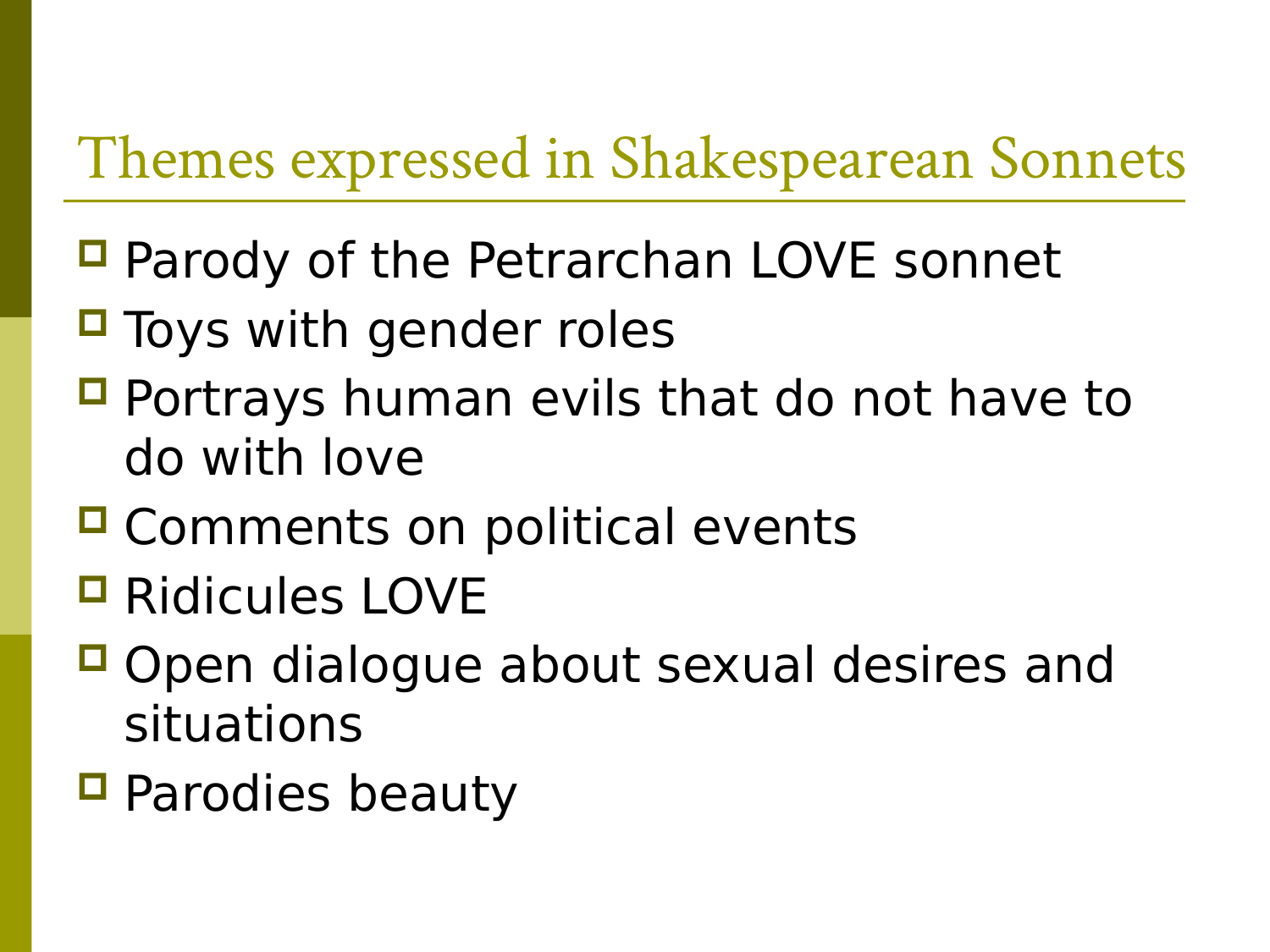

# Themes expressed in Shakespearean Sonnets
Parody of the Petrarchan LOVE sonnet
Toys with gender roles
Portrays human evils that do not have to do with love
Comments on political events
Ridicules LOVE
Open dialogue about sexual desires and situations
Parodies beauty